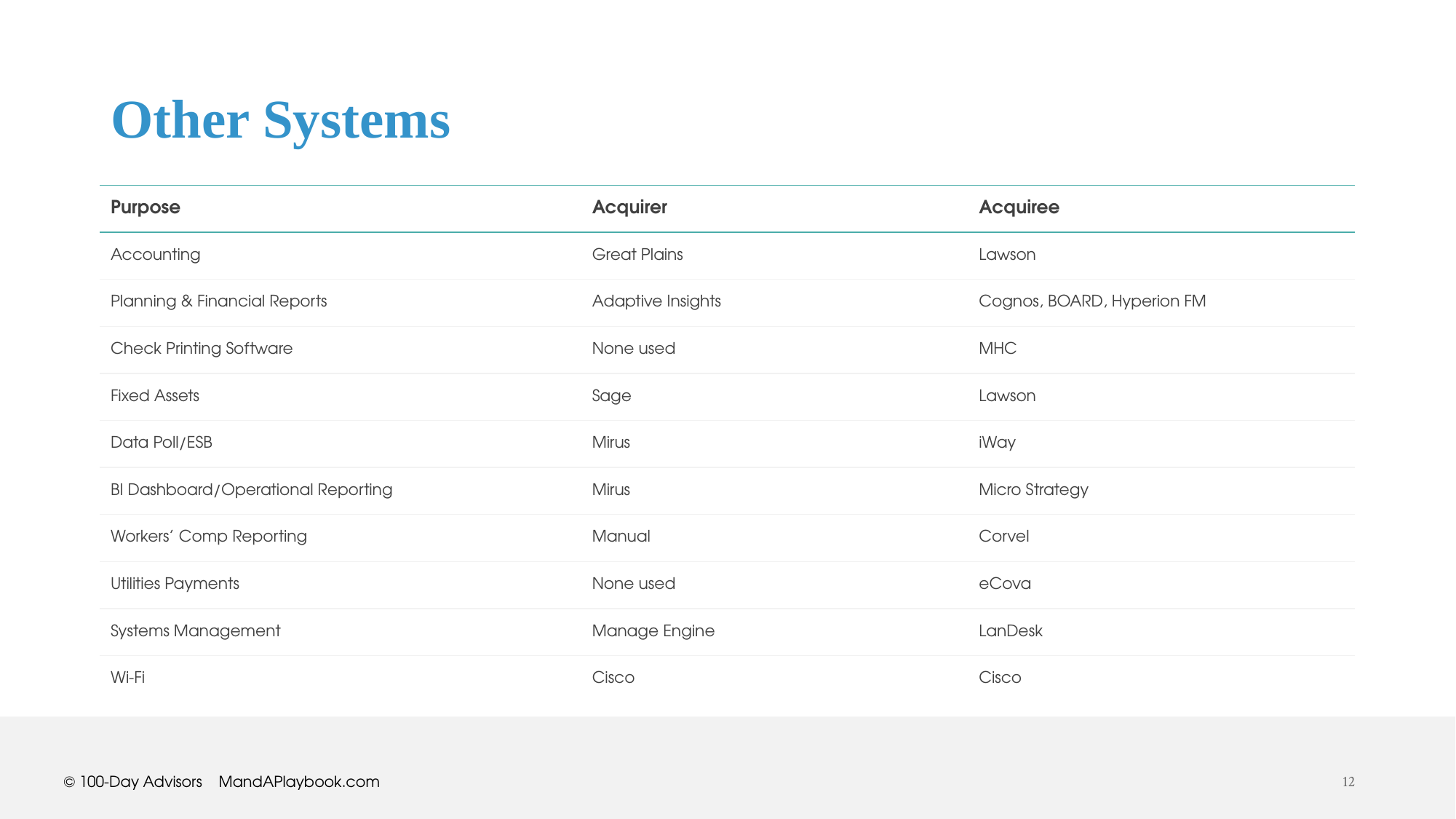

# Other Systems
| Purpose | Acquirer | Acquiree |
| --- | --- | --- |
| Accounting | Great Plains | Lawson |
| Planning & Financial Reports | Adaptive Insights | Cognos, BOARD, Hyperion FM |
| Check Printing Software | None used | MHC |
| Fixed Assets | Sage | Lawson |
| Data Poll/ESB | Mirus | iWay |
| BI Dashboard/Operational Reporting | Mirus | Micro Strategy |
| Workers’ Comp Reporting | Manual | Corvel |
| Utilities Payments | None used | eCova |
| Systems Management | Manage Engine | LanDesk |
| Wi-Fi | Cisco | Cisco |
© 100-Day Advisors    MandAPlaybook.com
12